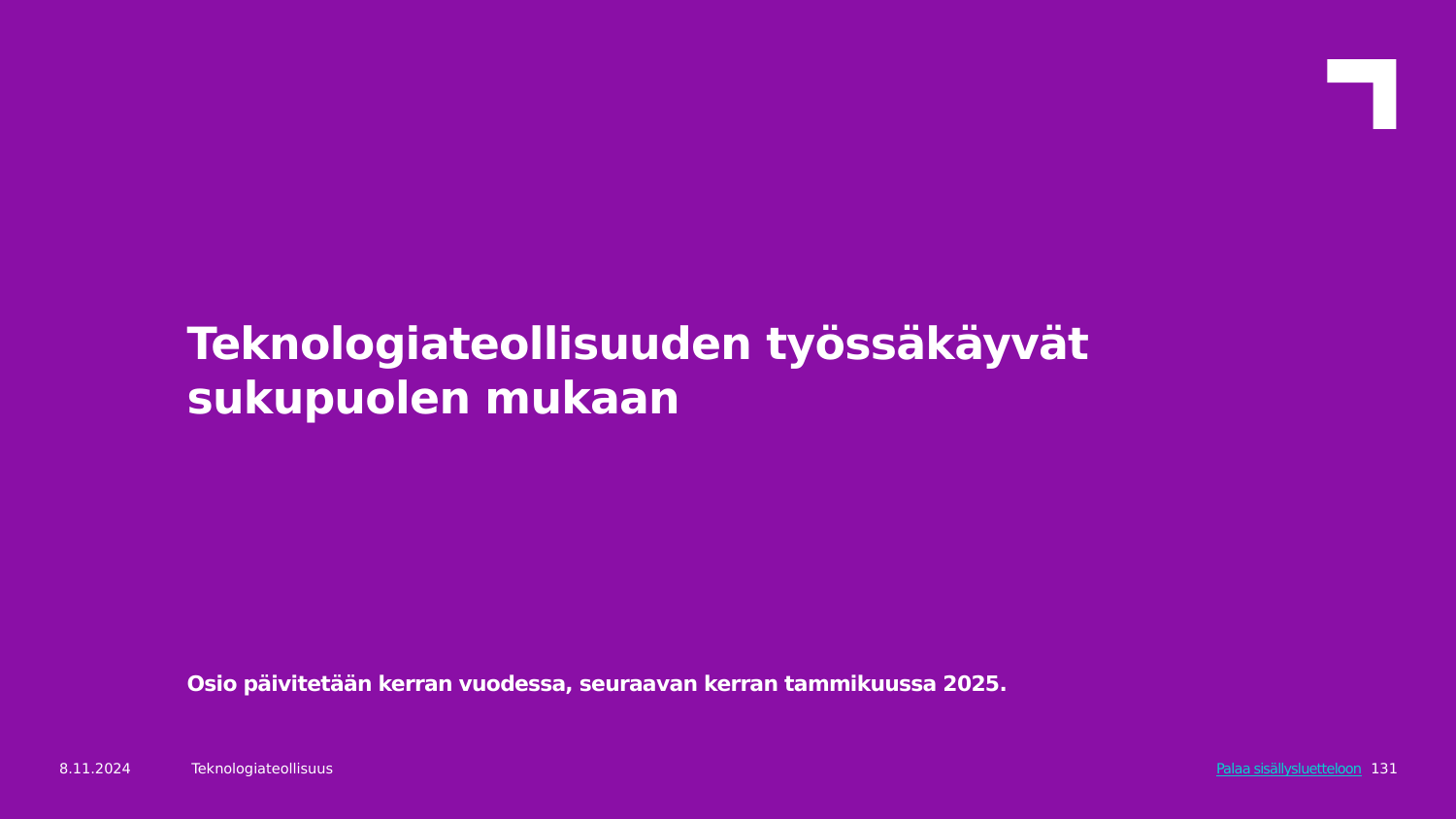

Teknologiateollisuuden työssäkäyvät sukupuolen mukaan

Osio päivitetään kerran vuodessa, seuraavan kerran tammikuussa 2025.

8.11.2024
Teknologiateollisuus
131
Palaa sisällysluetteloon